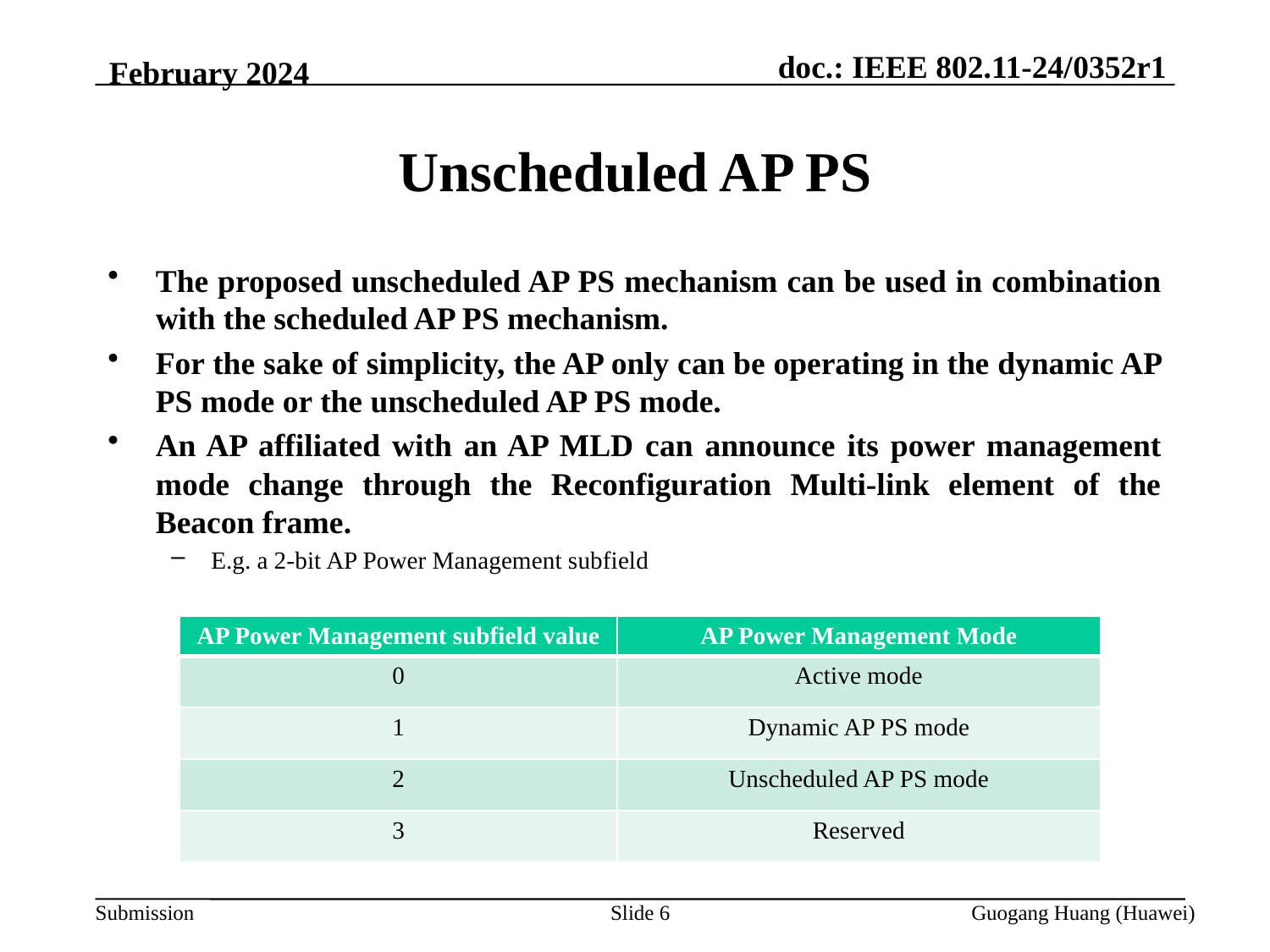

February 2024
# Unscheduled AP PS
The proposed unscheduled AP PS mechanism can be used in combination with the scheduled AP PS mechanism.
For the sake of simplicity, the AP only can be operating in the dynamic AP PS mode or the unscheduled AP PS mode.
An AP affiliated with an AP MLD can announce its power management mode change through the Reconfiguration Multi-link element of the Beacon frame.
E.g. a 2-bit AP Power Management subfield

| AP Power Management subfield value | AP Power Management Mode |
| --- | --- |
| 0 | Active mode |
| 1 | Dynamic AP PS mode |
| 2 | Unscheduled AP PS mode |
| 3 | Reserved |
Slide 6
Guogang Huang (Huawei)